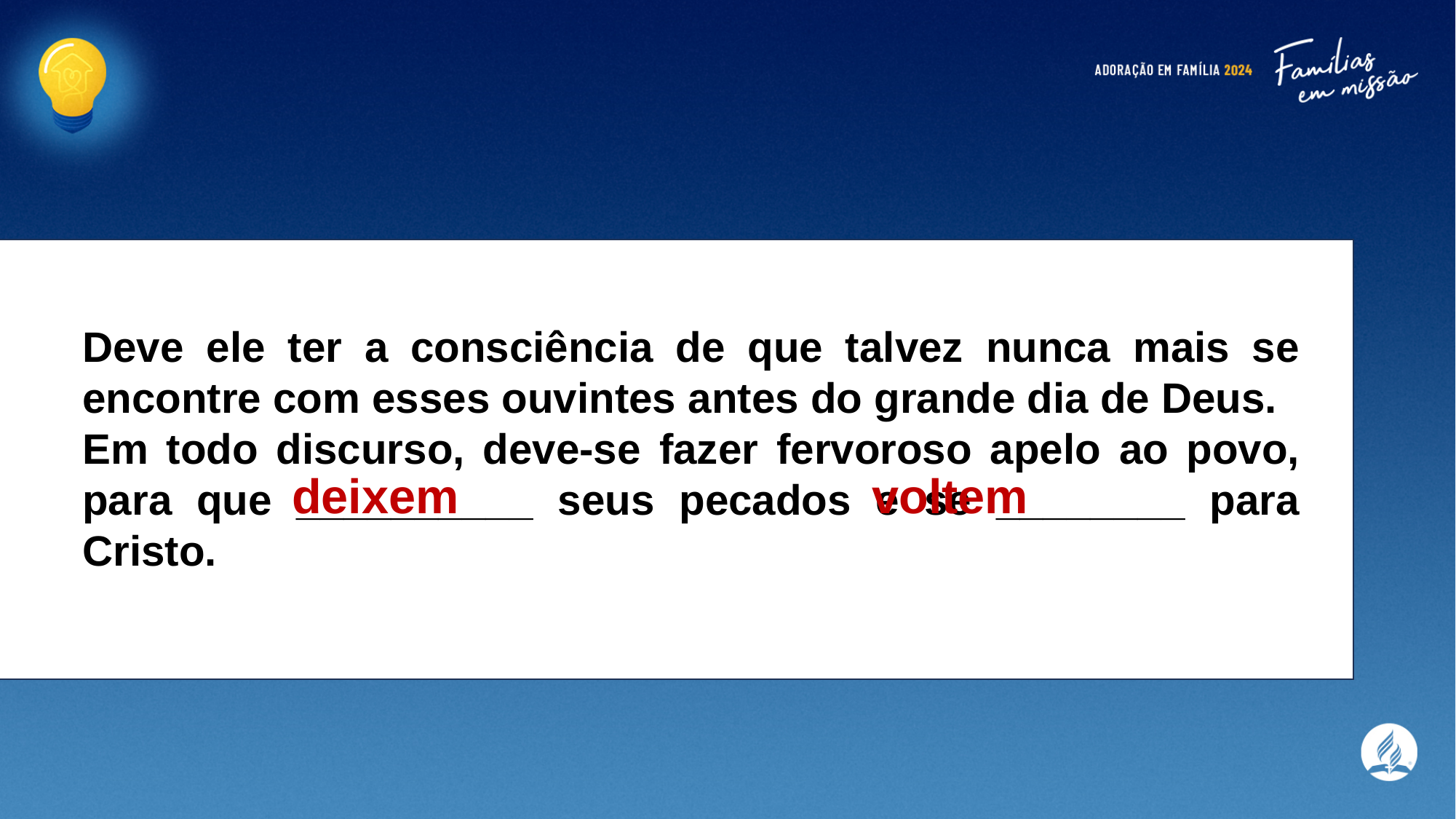

Deve ele ter a consciência de que talvez nunca mais se encontre com esses ouvintes antes do grande dia de Deus.
Em todo discurso, deve-se fazer fervoroso apelo ao povo, para que __________ seus pecados e se ________ para Cristo.

voltem
deixem